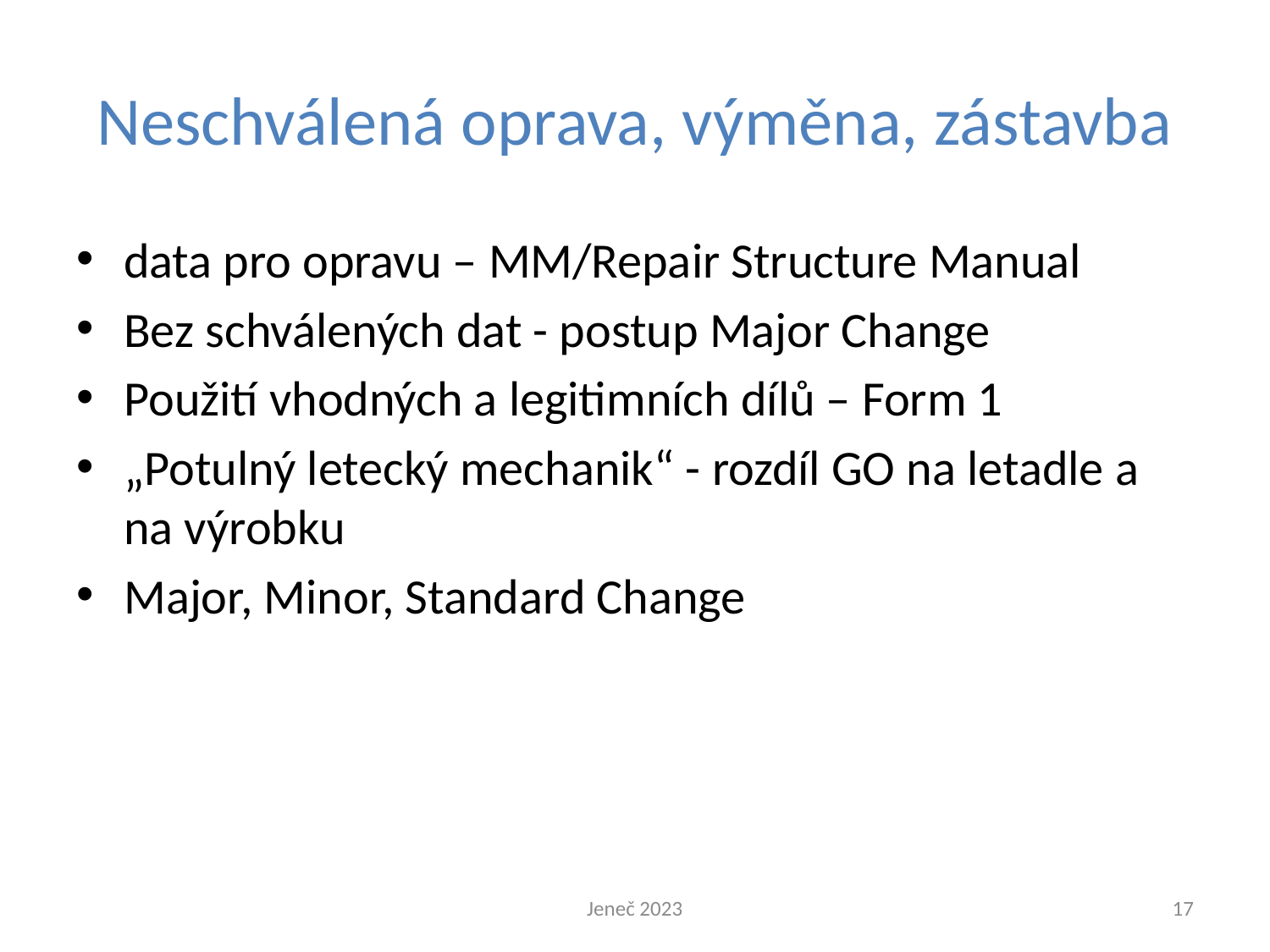

# Neschválená oprava, výměna, zástavba
data pro opravu – MM/Repair Structure Manual
Bez schválených dat - postup Major Change
Použití vhodných a legitimních dílů – Form 1
„Potulný letecký mechanik“ - rozdíl GO na letadle a na výrobku
Major, Minor, Standard Change

Jeneč 2023
17